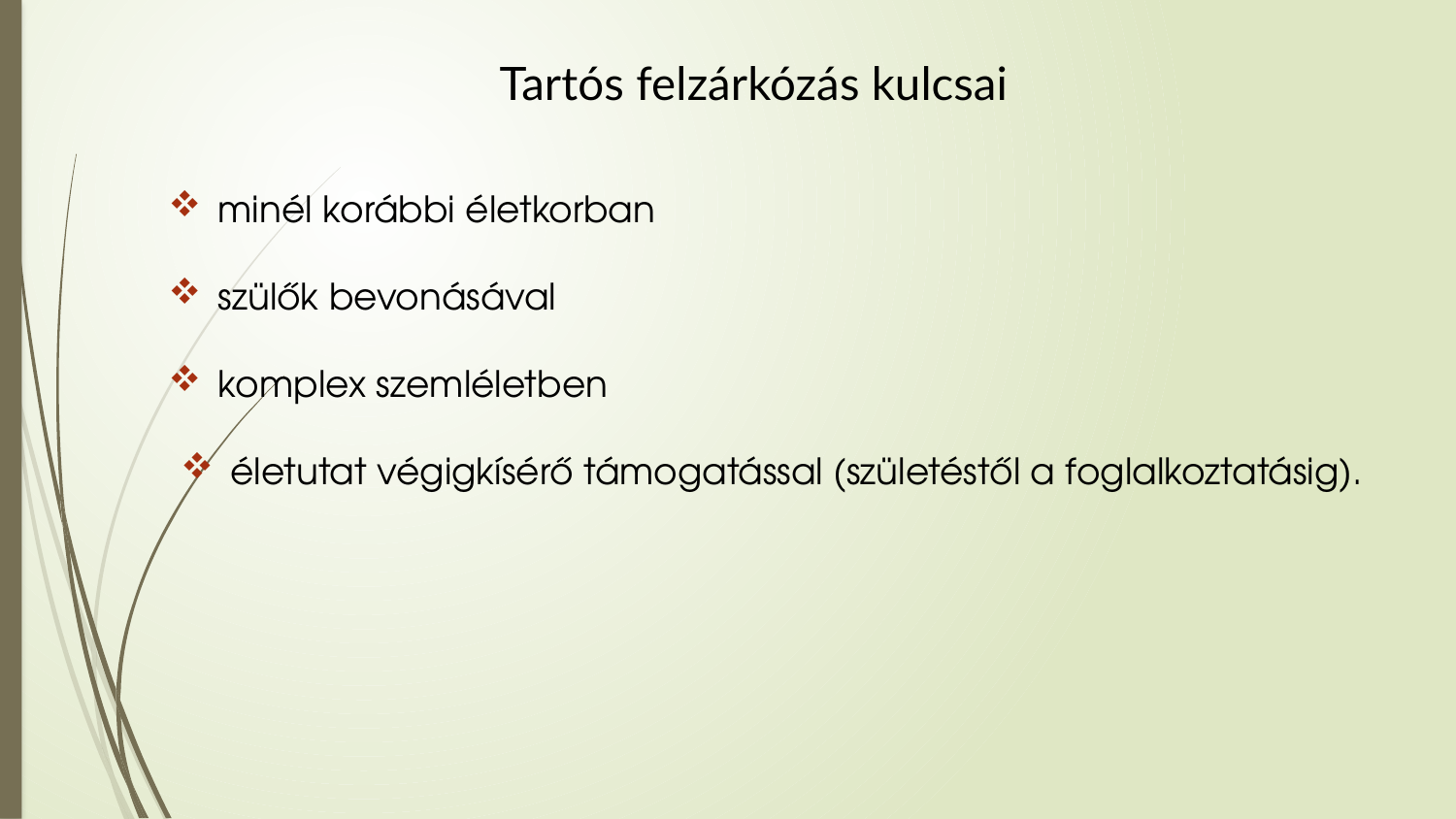

# Tartós felzárkózás kulcsai
minél korábbi életkorban

szülők bevonásával

komplex szemléletben

életutat végigkísérő támogatással (születéstől a foglalkoztatásig).